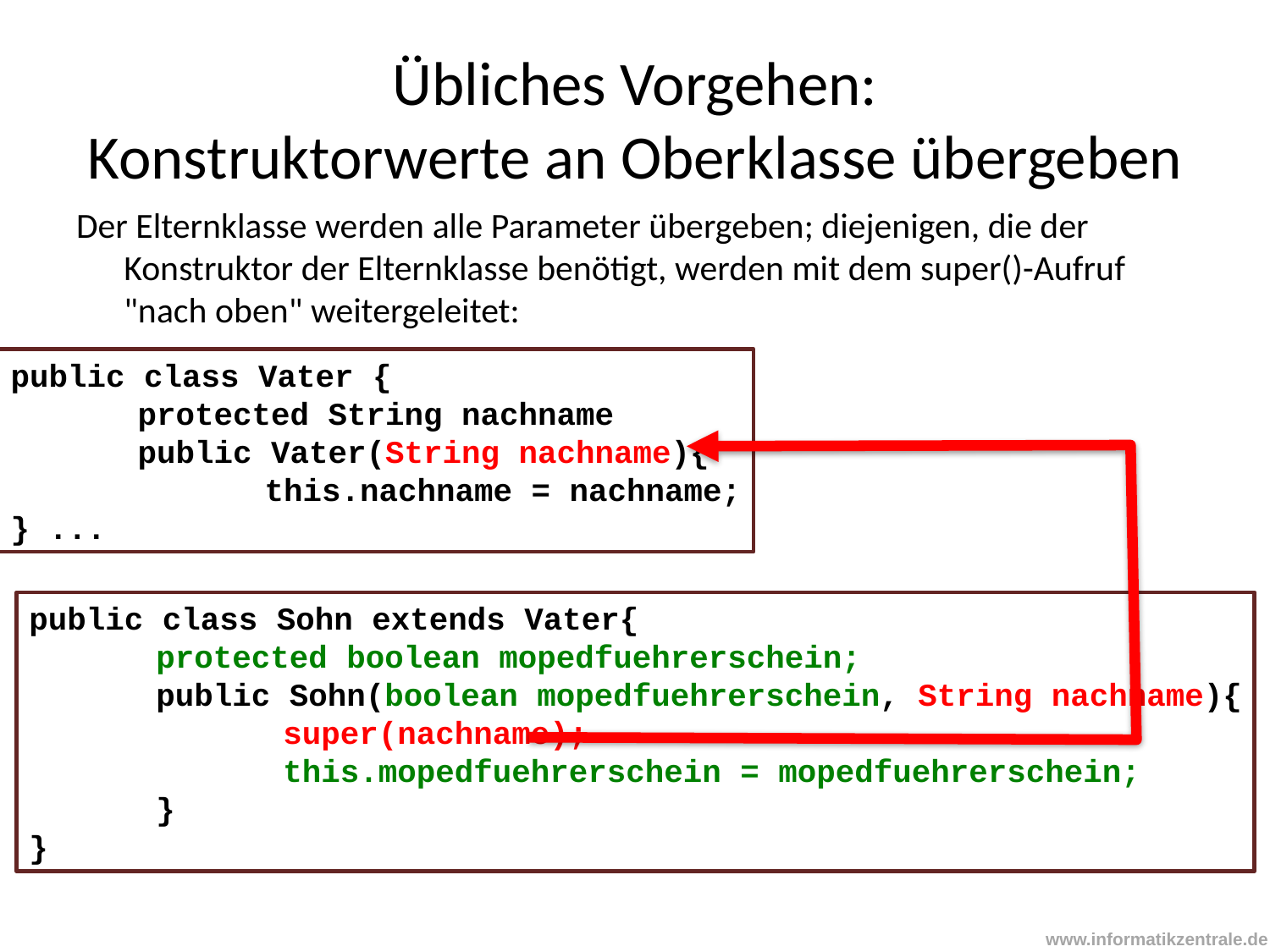

# Übliches Vorgehen: Konstruktorwerte an Oberklasse übergeben
Der Elternklasse werden alle Parameter übergeben; diejenigen, die der Konstruktor der Elternklasse benötigt, werden mit dem super()-Aufruf "nach oben" weitergeleitet:
public class Vater {
	protected String nachname
	public Vater(String nachname){
		this.nachname = nachname;
} ...

public class Sohn extends Vater{
	protected boolean mopedfuehrerschein;
	public Sohn(boolean mopedfuehrerschein, String nachname){
		super(nachname);
		this.mopedfuehrerschein = mopedfuehrerschein;
	}
}